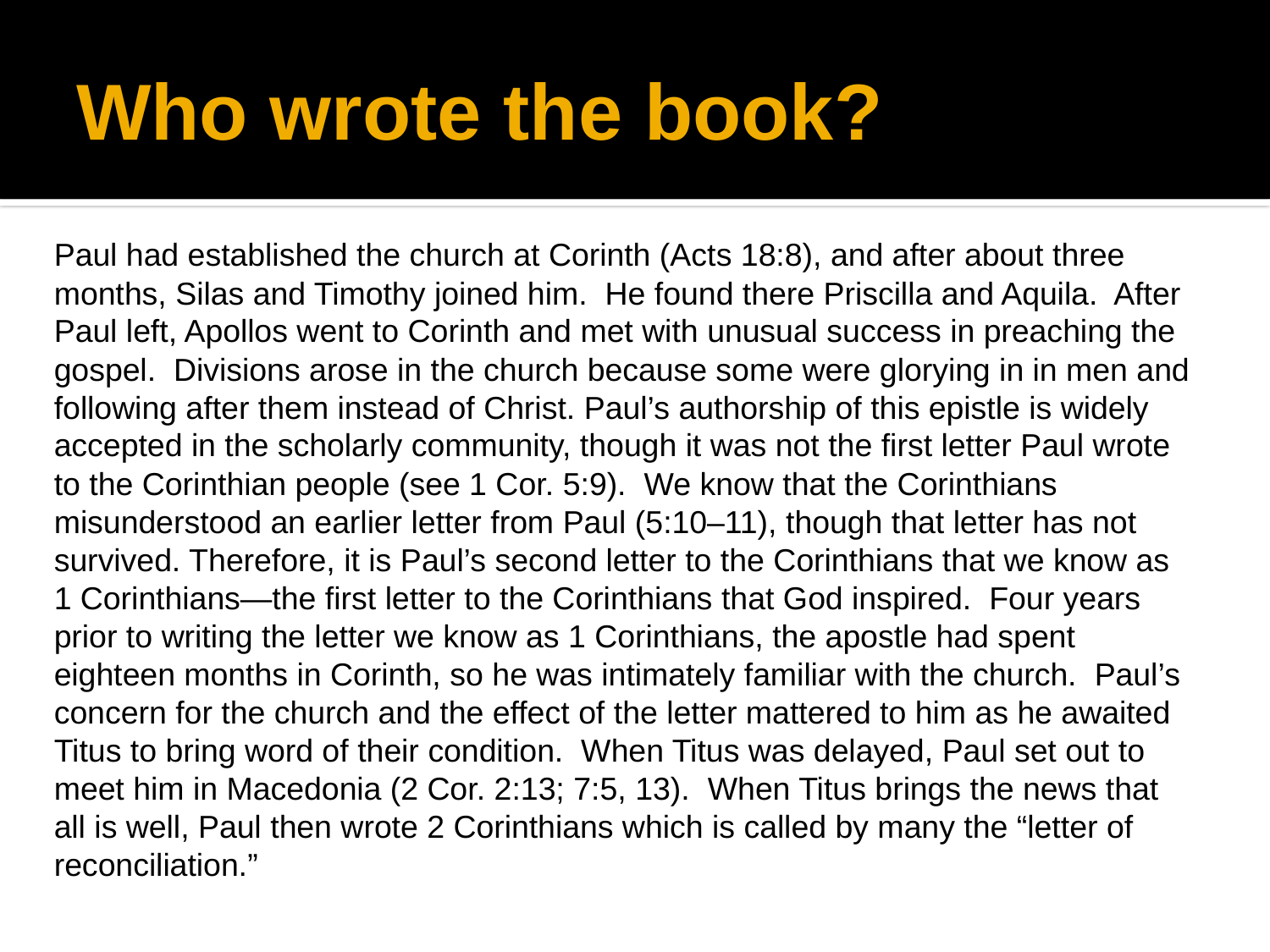

# Who wrote the book?
Paul had established the church at Corinth (Acts 18:8), and after about three months, Silas and Timothy joined him.  He found there Priscilla and Aquila.  After Paul left, Apollos went to Corinth and met with unusual success in preaching the gospel.  Divisions arose in the church because some were glorying in in men and following after them instead of Christ. Paul’s authorship of this epistle is widely accepted in the scholarly community, though it was not the first letter Paul wrote to the Corinthian people (see 1 Cor. 5:9).  We know that the Corinthians misunderstood an earlier letter from Paul (5:10–11), though that letter has not survived. Therefore, it is Paul’s second letter to the Corinthians that we know as 1 Corinthians—the first letter to the Corinthians that God inspired.  Four years prior to writing the letter we know as 1 Corinthians, the apostle had spent eighteen months in Corinth, so he was intimately familiar with the church.  Paul’s concern for the church and the effect of the letter mattered to him as he awaited Titus to bring word of their condition.  When Titus was delayed, Paul set out to meet him in Macedonia (2 Cor. 2:13; 7:5, 13).  When Titus brings the news that all is well, Paul then wrote 2 Corinthians which is called by many the “letter of reconciliation.”